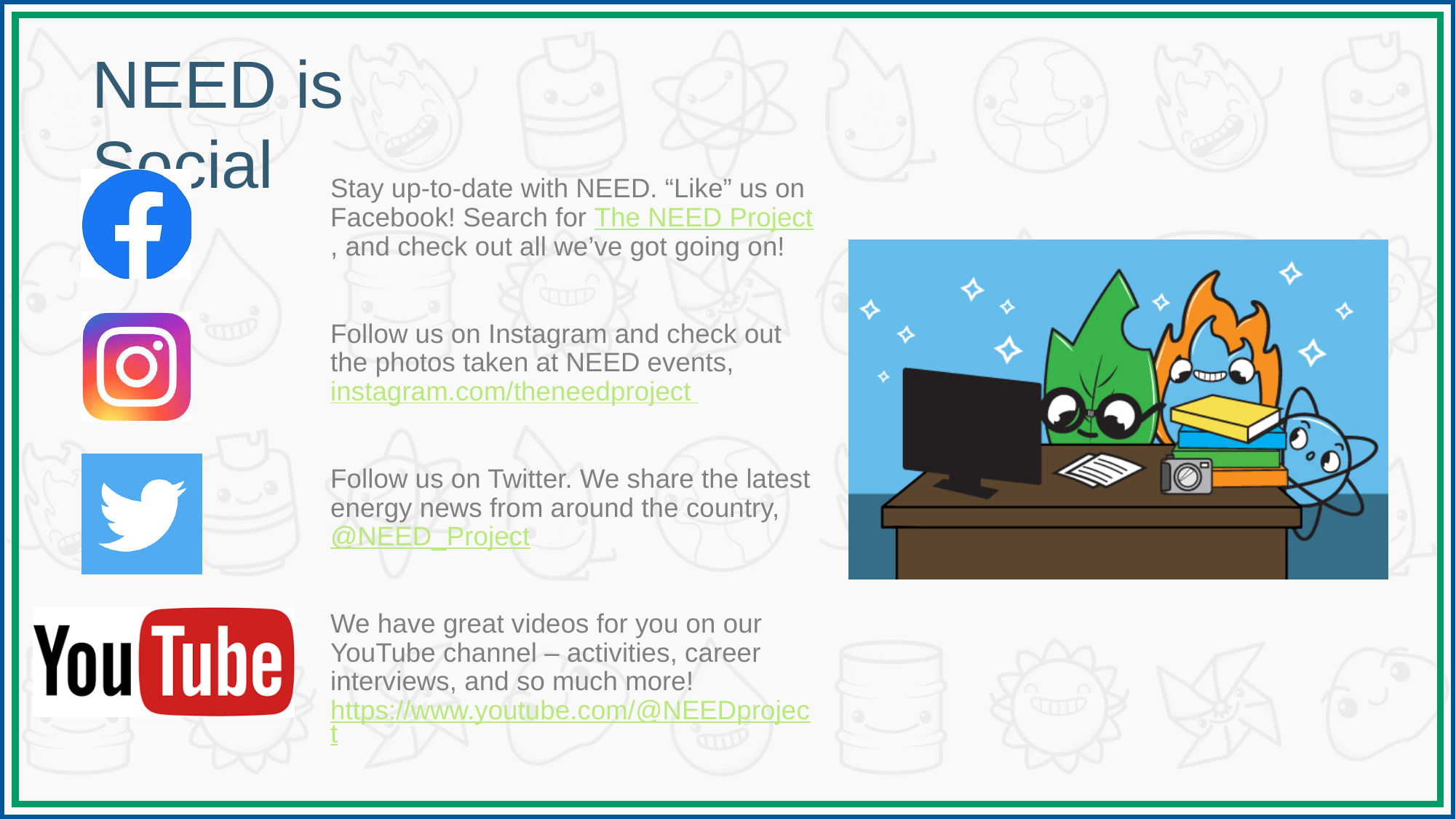

Stay up-to-date with NEED. “Like” us on Facebook! Search for The NEED Project, and check out all we’ve got going on!

Follow us on Instagram and check out the photos taken at NEED events, instagram.com/theneedproject

Follow us on Twitter. We share the latest energy news from around the country, @NEED_Project

We have great videos for you on our YouTube channel – activities, career interviews, and so much more! https://www.youtube.com/@NEEDproject